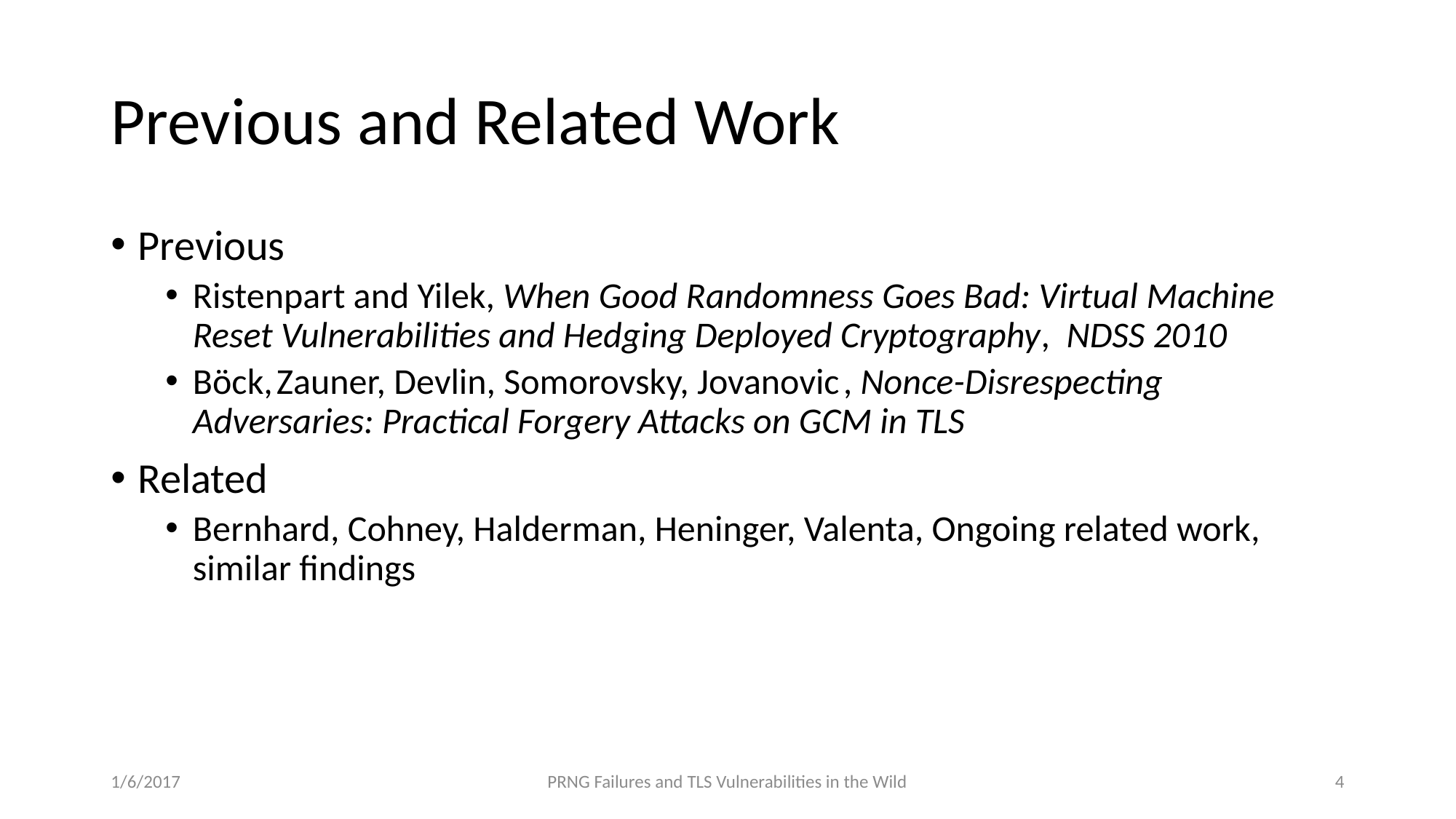

# Previous and Related Work
Previous
Ristenpart and Yilek, When Good Randomness Goes Bad: Virtual Machine Reset Vulnerabilities and Hedging Deployed Cryptography,  NDSS 2010
Böck, Zauner, Devlin, Somorovsky, Jovanovic , Nonce-Disrespecting Adversaries: Practical Forgery Attacks on GCM in TLS
Related
Bernhard, Cohney, Halderman, Heninger, Valenta, Ongoing related work, similar findings

1/6/2017
PRNG Failures and TLS Vulnerabilities in the Wild
4